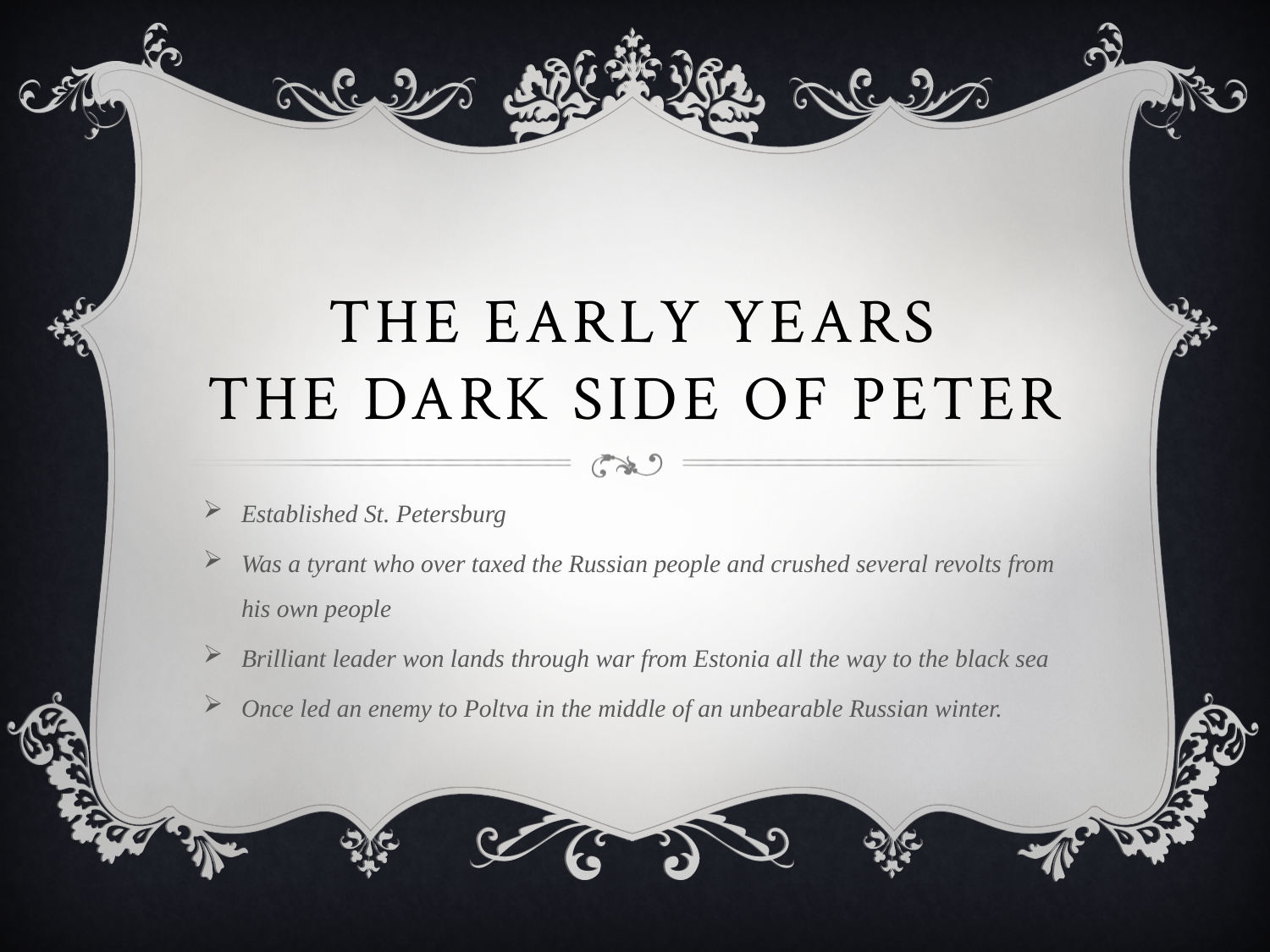

# The Early Years The Dark side of Peter
Established St. Petersburg
Was a tyrant who over taxed the Russian people and crushed several revolts from his own people
Brilliant leader won lands through war from Estonia all the way to the black sea
Once led an enemy to Poltva in the middle of an unbearable Russian winter.